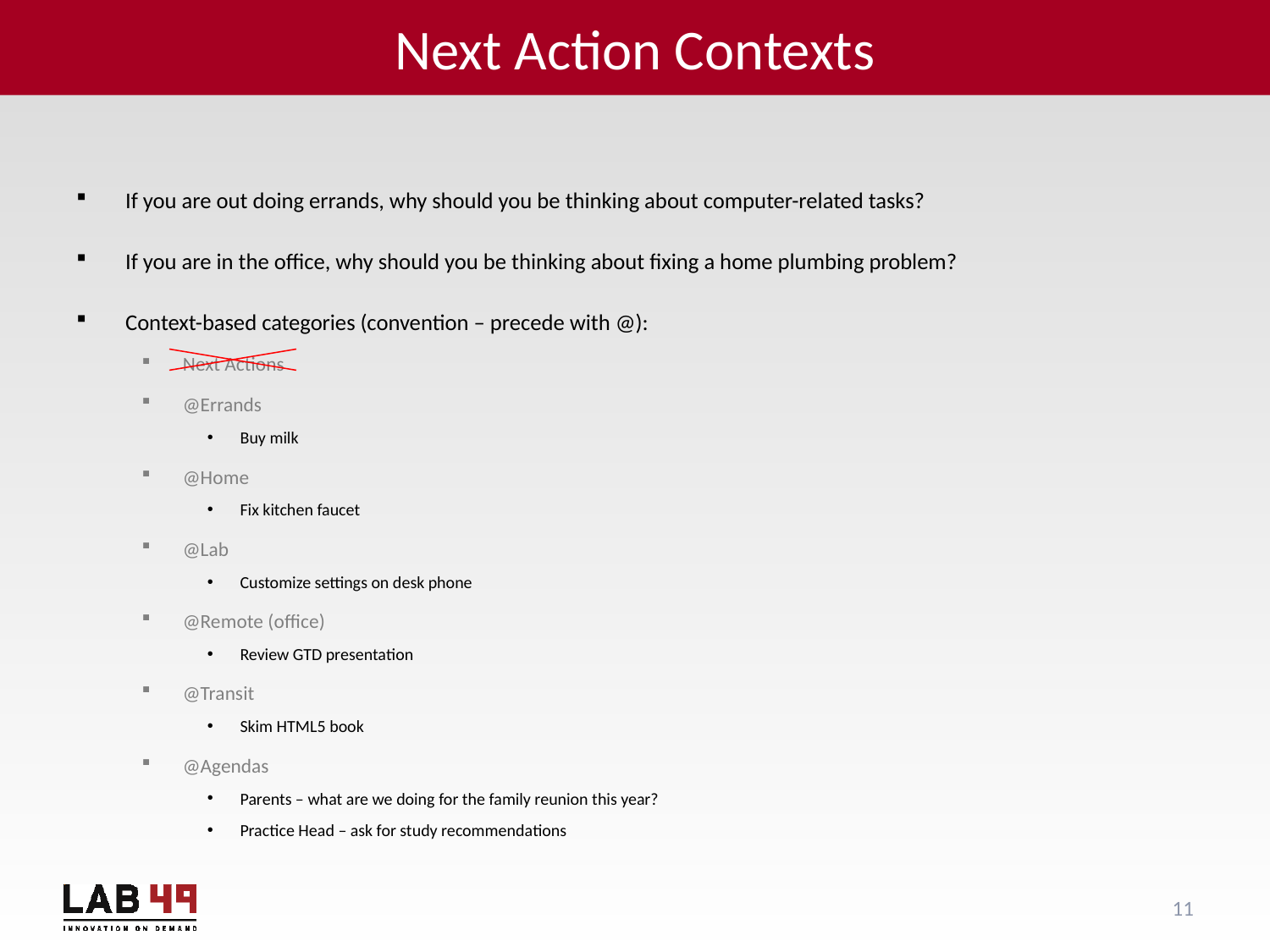

# Next Action Contexts
If you are out doing errands, why should you be thinking about computer-related tasks?
If you are in the office, why should you be thinking about fixing a home plumbing problem?
Context-based categories (convention – precede with @):
Next Actions
@Errands
Buy milk
@Home
Fix kitchen faucet
@Lab
Customize settings on desk phone
@Remote (office)
Review GTD presentation
@Transit
Skim HTML5 book
@Agendas
Parents – what are we doing for the family reunion this year?
Practice Head – ask for study recommendations
11